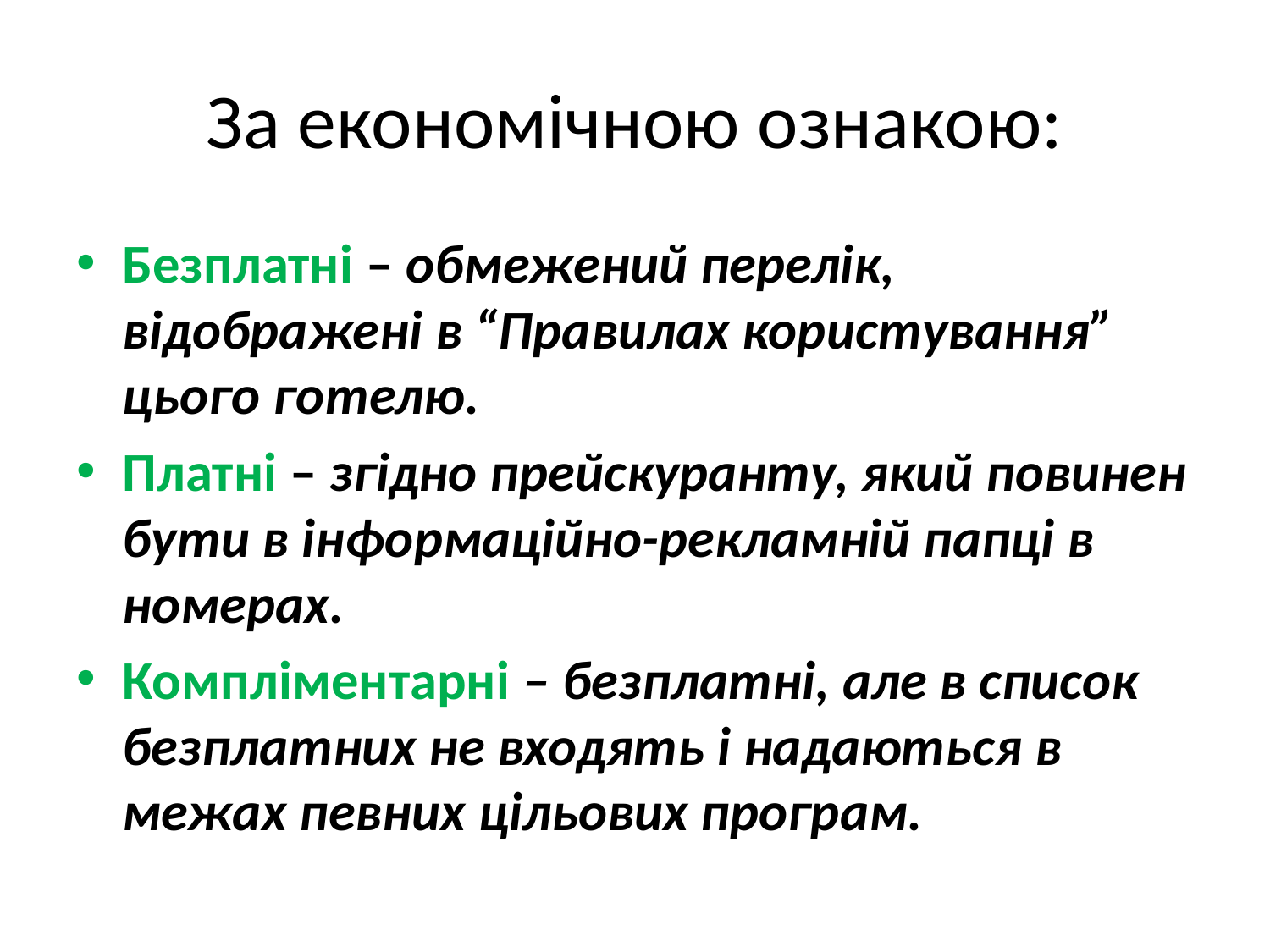

# За економічною ознакою:
Безплатні – обмежений перелік, відображені в “Правилах користування” цього готелю.
Платні – згідно прейскуранту, який повинен бути в інформаційно-рекламній папці в номерах.
Компліментарні – безплатні, але в список безплатних не входять і надаються в межах певних цільових програм.